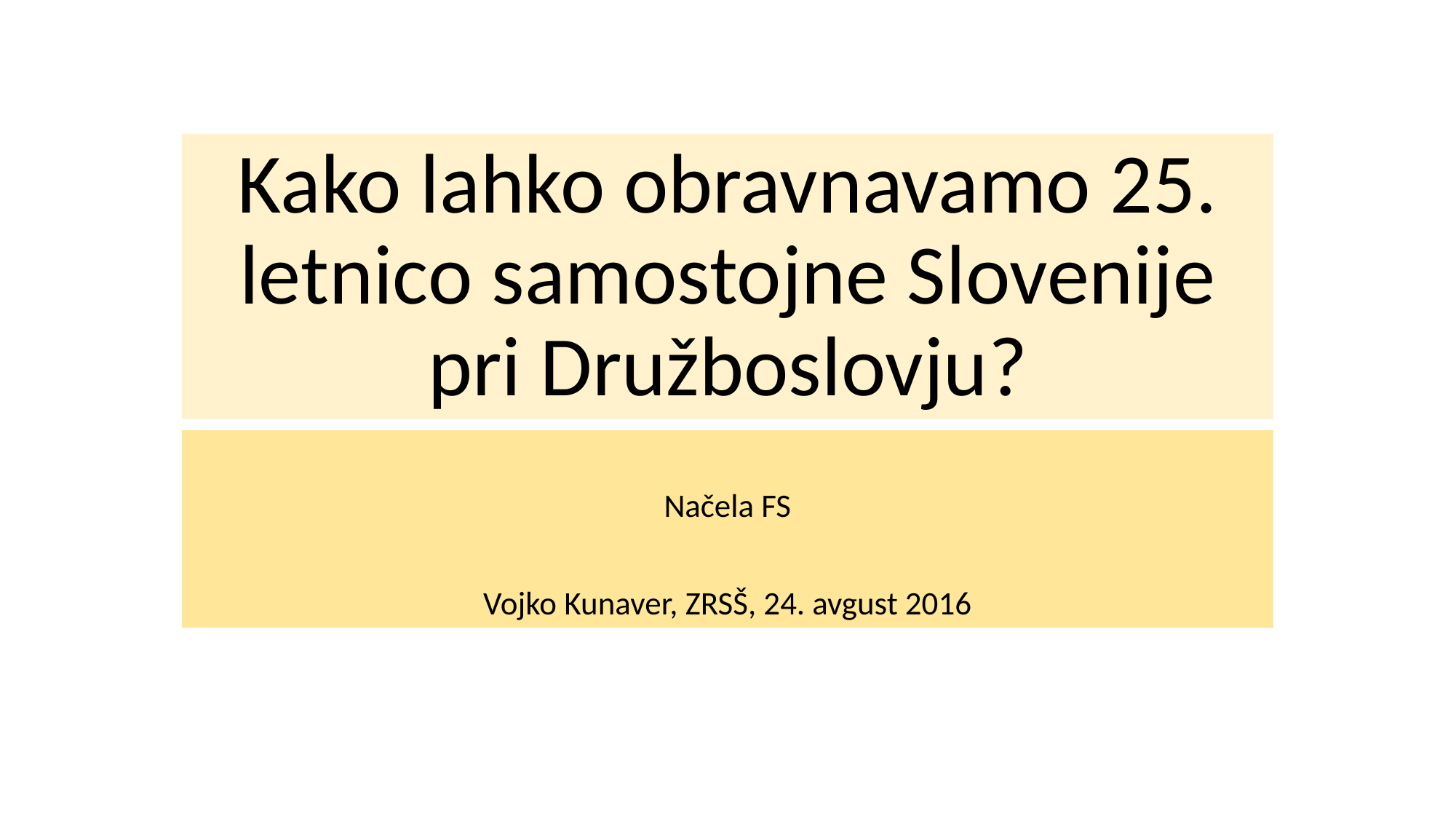

# Kako lahko obravnavamo 25. letnico samostojne Slovenije pri Družboslovju?

Načela FS

Vojko Kunaver, ZRSŠ, 24. avgust 2016